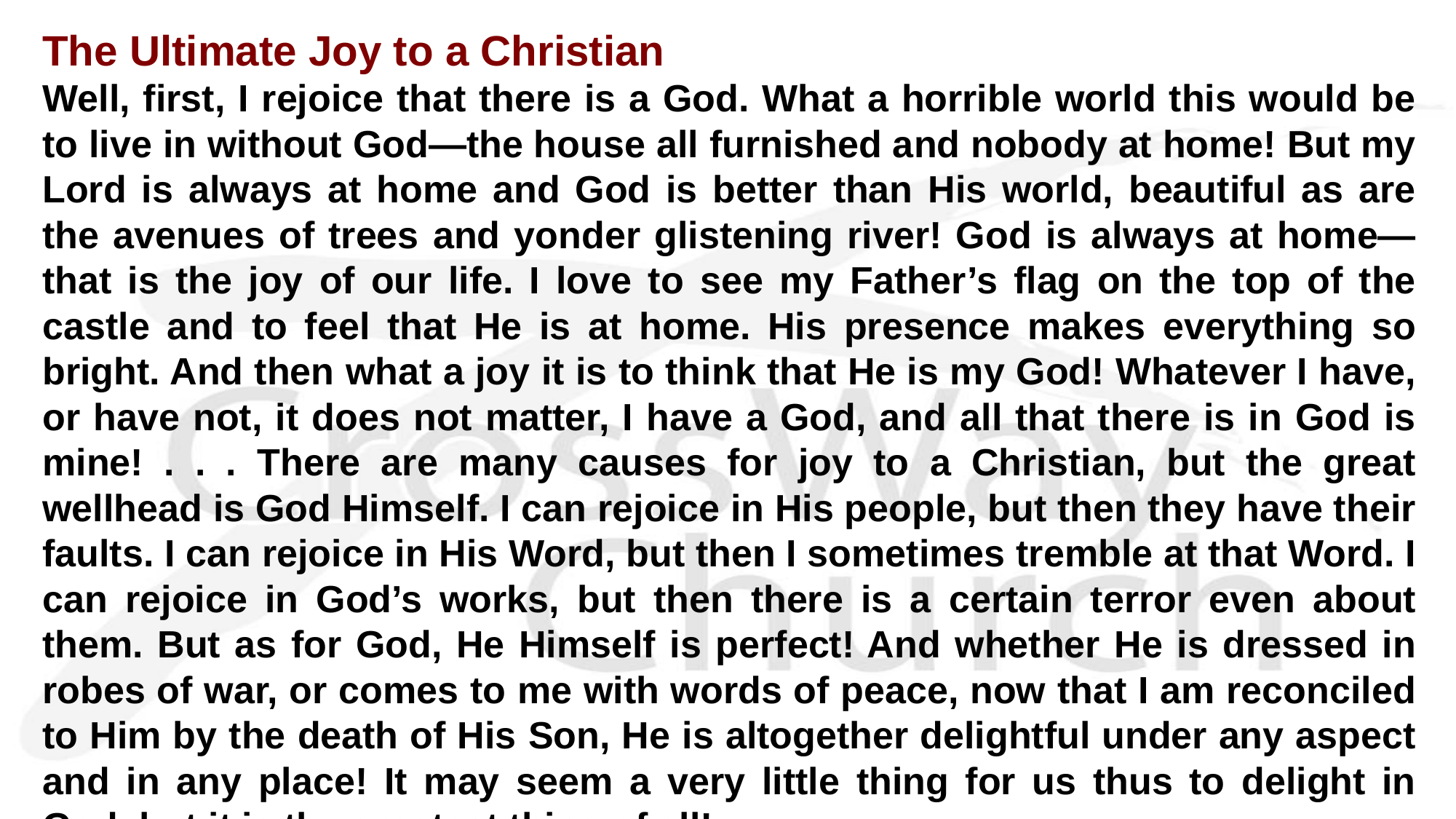

The Ultimate Joy to a Christian
Well, first, I rejoice that there is a God. What a horrible world this would be to live in without God—the house all furnished and nobody at home! But my Lord is always at home and God is better than His world, beautiful as are the avenues of trees and yonder glistening river! God is always at home—that is the joy of our life. I love to see my Father’s flag on the top of the castle and to feel that He is at home. His presence makes everything so bright. And then what a joy it is to think that He is my God! Whatever I have, or have not, it does not matter, I have a God, and all that there is in God is mine! . . . There are many causes for joy to a Christian, but the great wellhead is God Himself. I can rejoice in His people, but then they have their faults. I can rejoice in His Word, but then I sometimes tremble at that Word. I can rejoice in God’s works, but then there is a certain terror even about them. But as for God, He Himself is perfect! And whether He is dressed in robes of war, or comes to me with words of peace, now that I am reconciled to Him by the death of His Son, He is altogether delightful under any aspect and in any place! It may seem a very little thing for us thus to delight in God, but it is the greatest thing of all!
— Charles H. Spurgeon